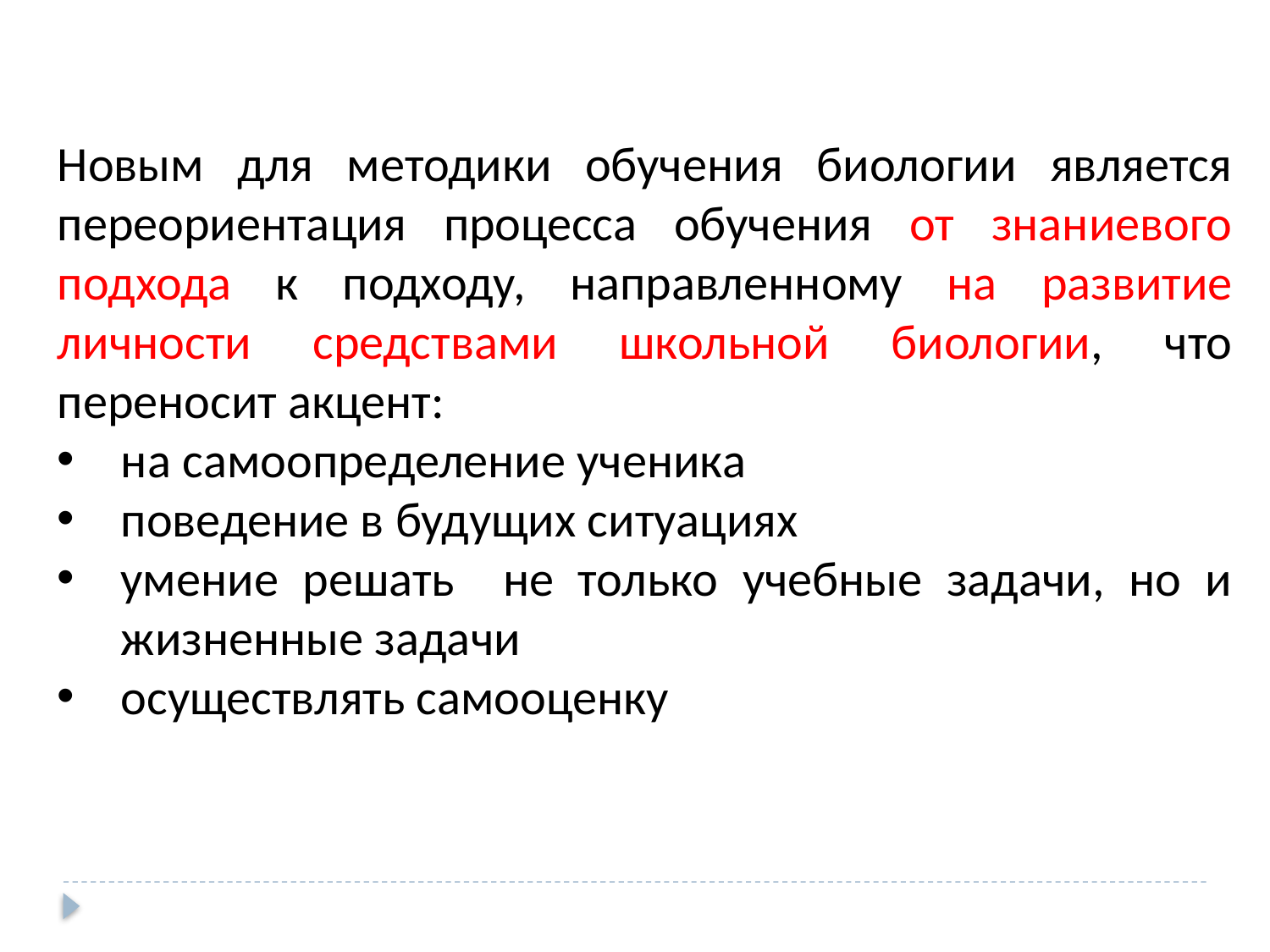

Новым для методики обучения биологии является переориентация процесса обучения от знаниевого подхода к подходу, направленному на развитие личности средствами школьной биологии, что переносит акцент:
на самоопределение ученика
поведение в будущих ситуациях
умение решать  не только учебные задачи, но и жизненные задачи
осуществлять самооценку